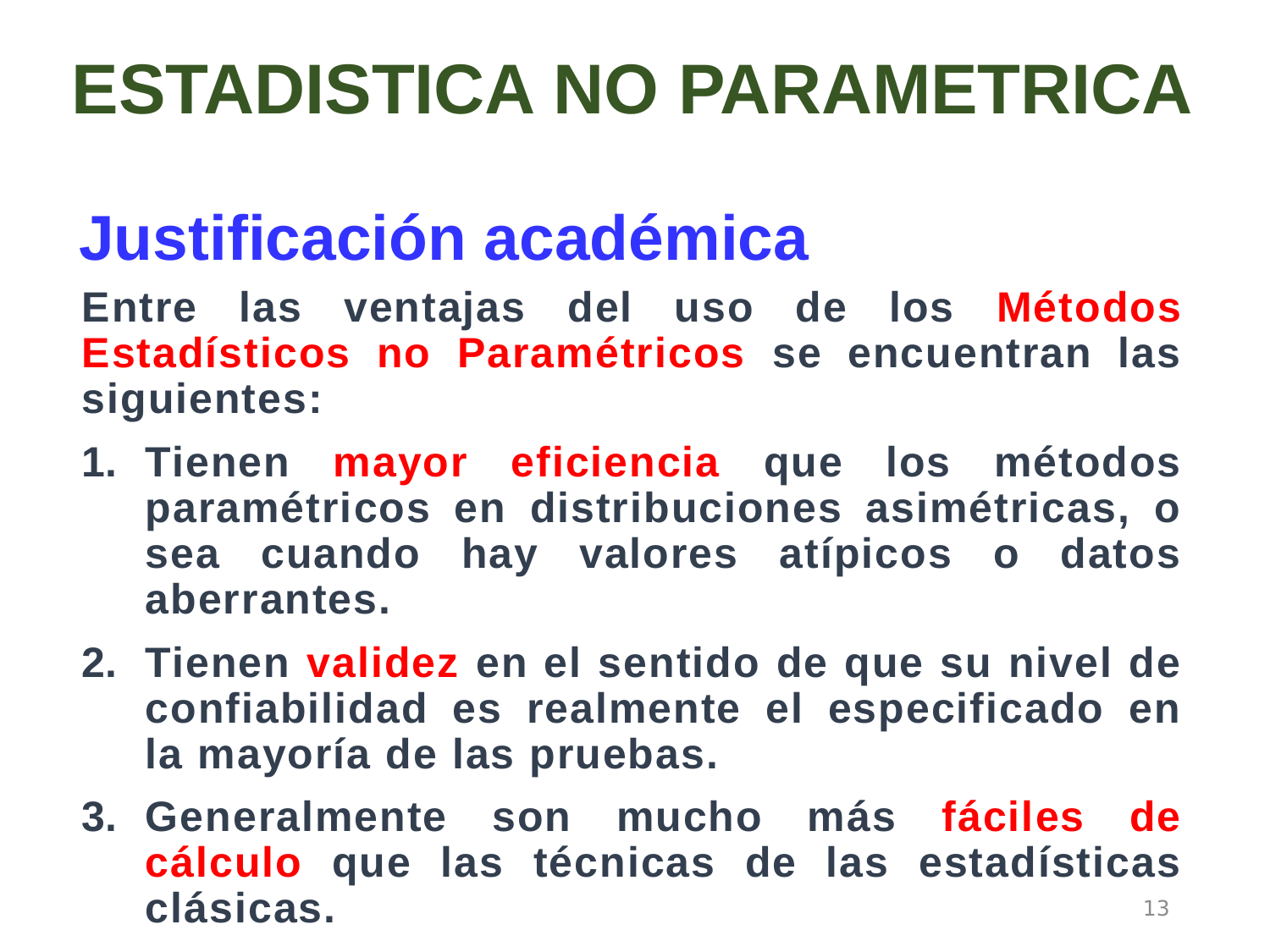

ESTADISTICA NO PARAMETRICA
Justificación académica
Entre las ventajas del uso de los Métodos Estadísticos no Paramétricos se encuentran las siguientes:
Tienen mayor eficiencia que los métodos paramétricos en distribuciones asimétricas, o sea cuando hay valores atípicos o datos aberrantes.
Tienen validez en el sentido de que su nivel de confiabilidad es realmente el especificado en la mayoría de las pruebas.
Generalmente son mucho más fáciles de cálculo que las técnicas de las estadísticas clásicas.
13